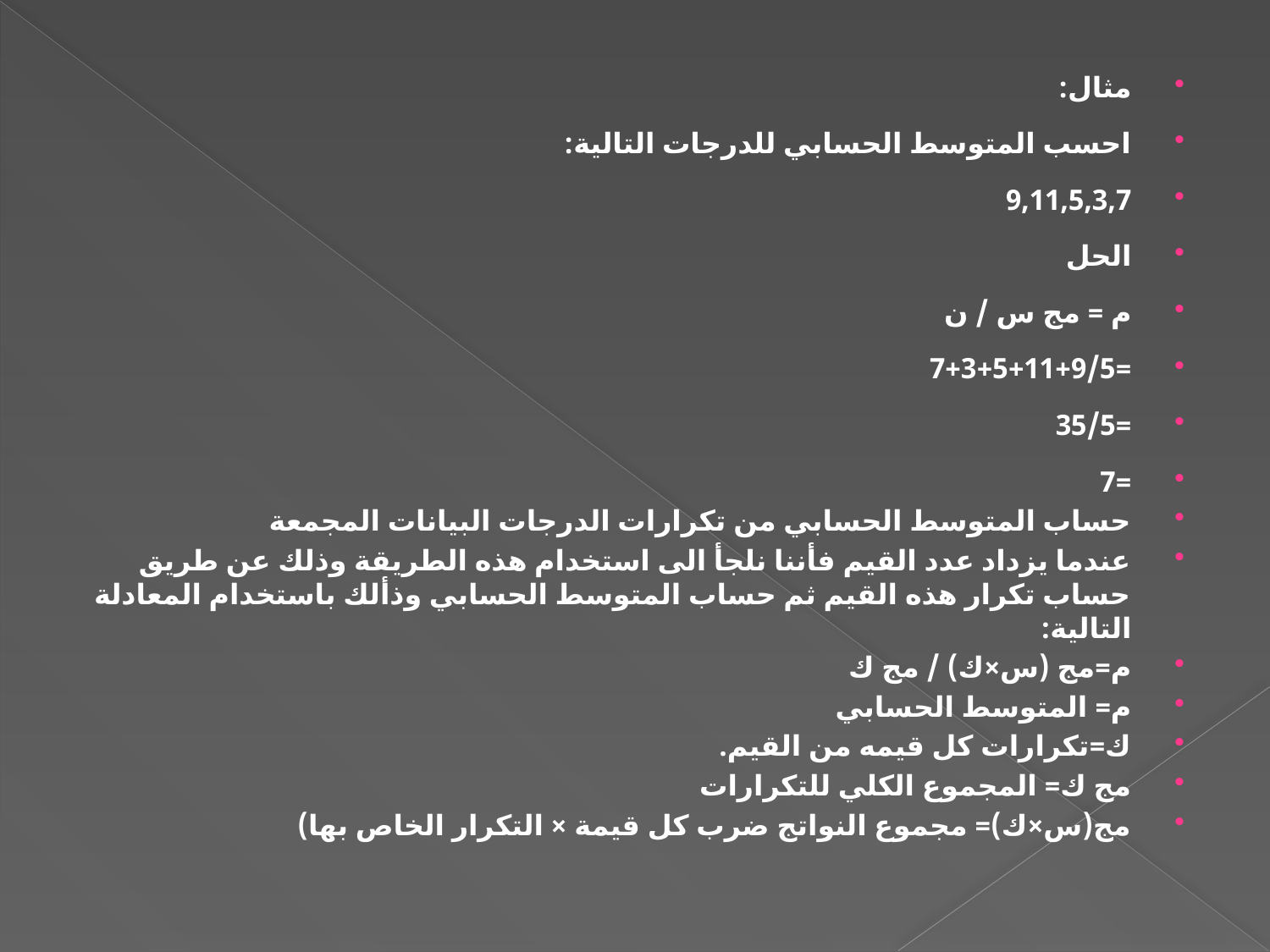

#
مثال:
احسب المتوسط الحسابي للدرجات التالية:
9,11,5,3,7
الحل
م = مج س / ن
=7+3+5+11+9/5
=35/5
=7
حساب المتوسط الحسابي من تكرارات الدرجات البيانات المجمعة
عندما يزداد عدد القيم فأننا نلجأ الى استخدام هذه الطريقة وذلك عن طريق حساب تكرار هذه القيم ثم حساب المتوسط الحسابي وذألك باستخدام المعادلة التالية:
م=مج (س×ك) / مج ك
م= المتوسط الحسابي
ك=تكرارات كل قيمه من القيم.
مج ك= المجموع الكلي للتكرارات
مج(س×ك)= مجموع النواتج ضرب كل قيمة × التكرار الخاص بها)